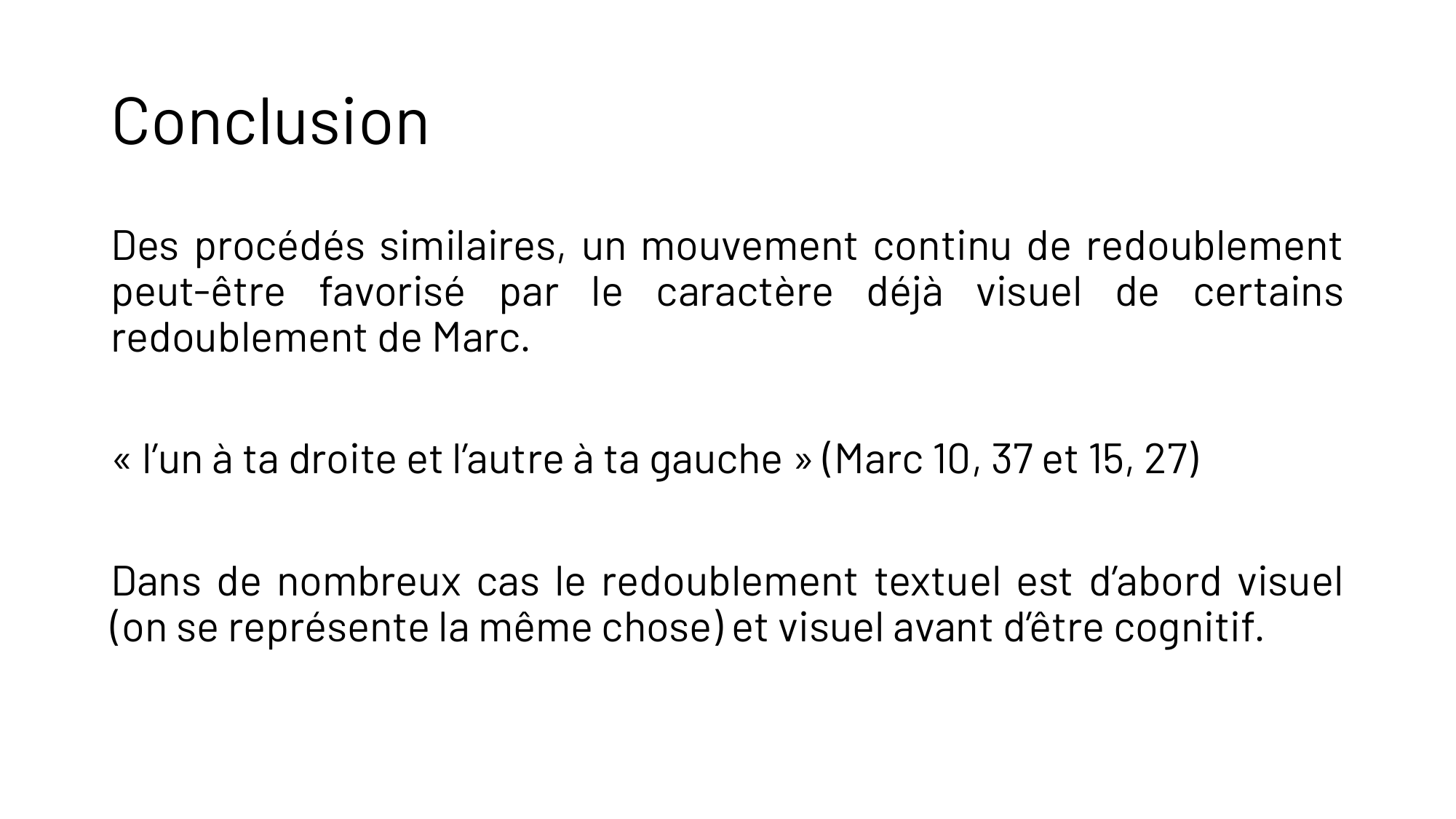

# Conclusion
Des procédés similaires, un mouvement continu de redoublement peut-être favorisé par le caractère déjà visuel de certains redoublement de Marc.

« l’un à ta droite et l’autre à ta gauche » (Marc 10, 37 et 15, 27)

Dans de nombreux cas le redoublement textuel est d’abord visuel (on se représente la même chose) et visuel avant d’être cognitif.